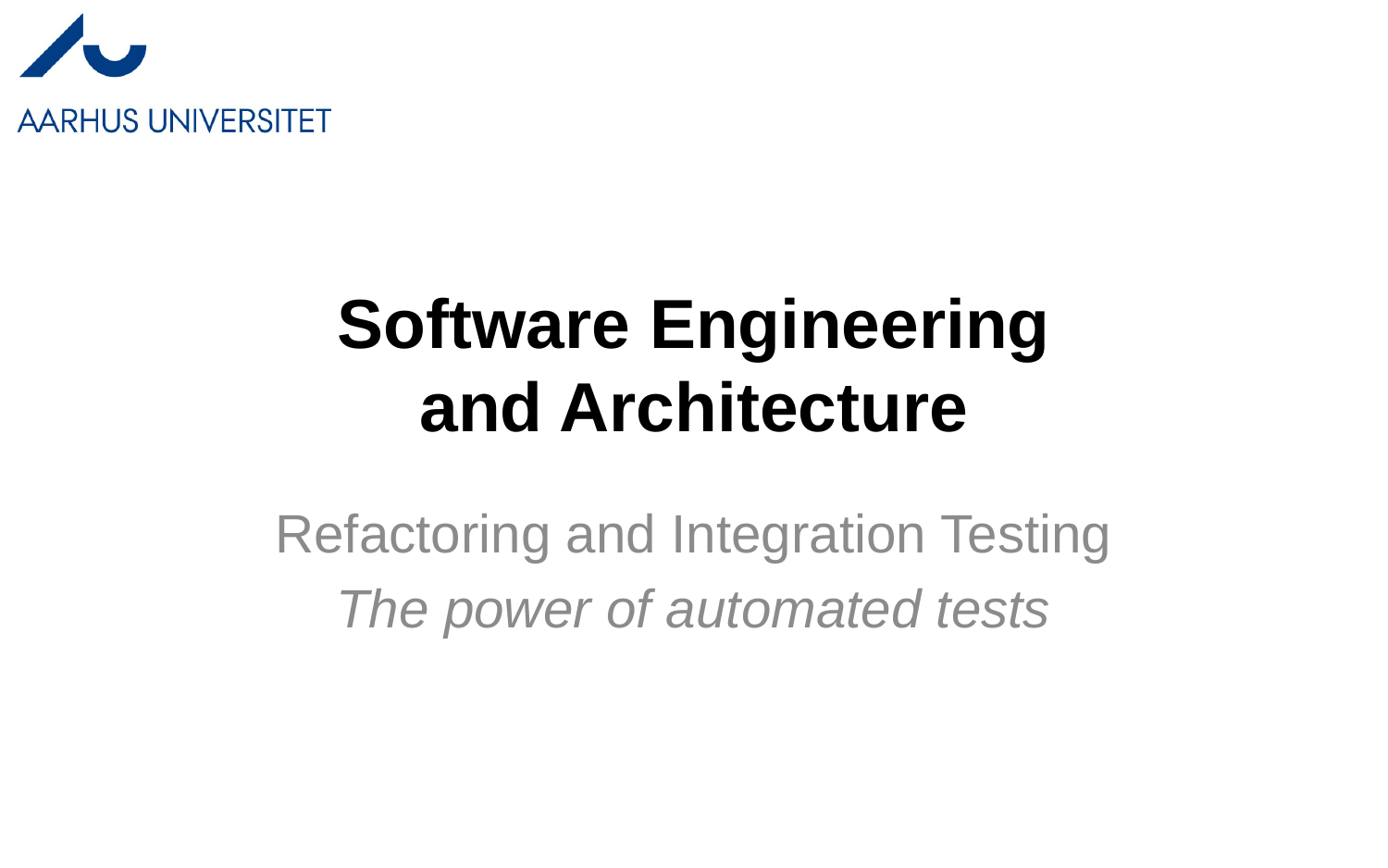

# Software Engineering and Architecture
Refactoring and Integration Testing
The power of automated tests